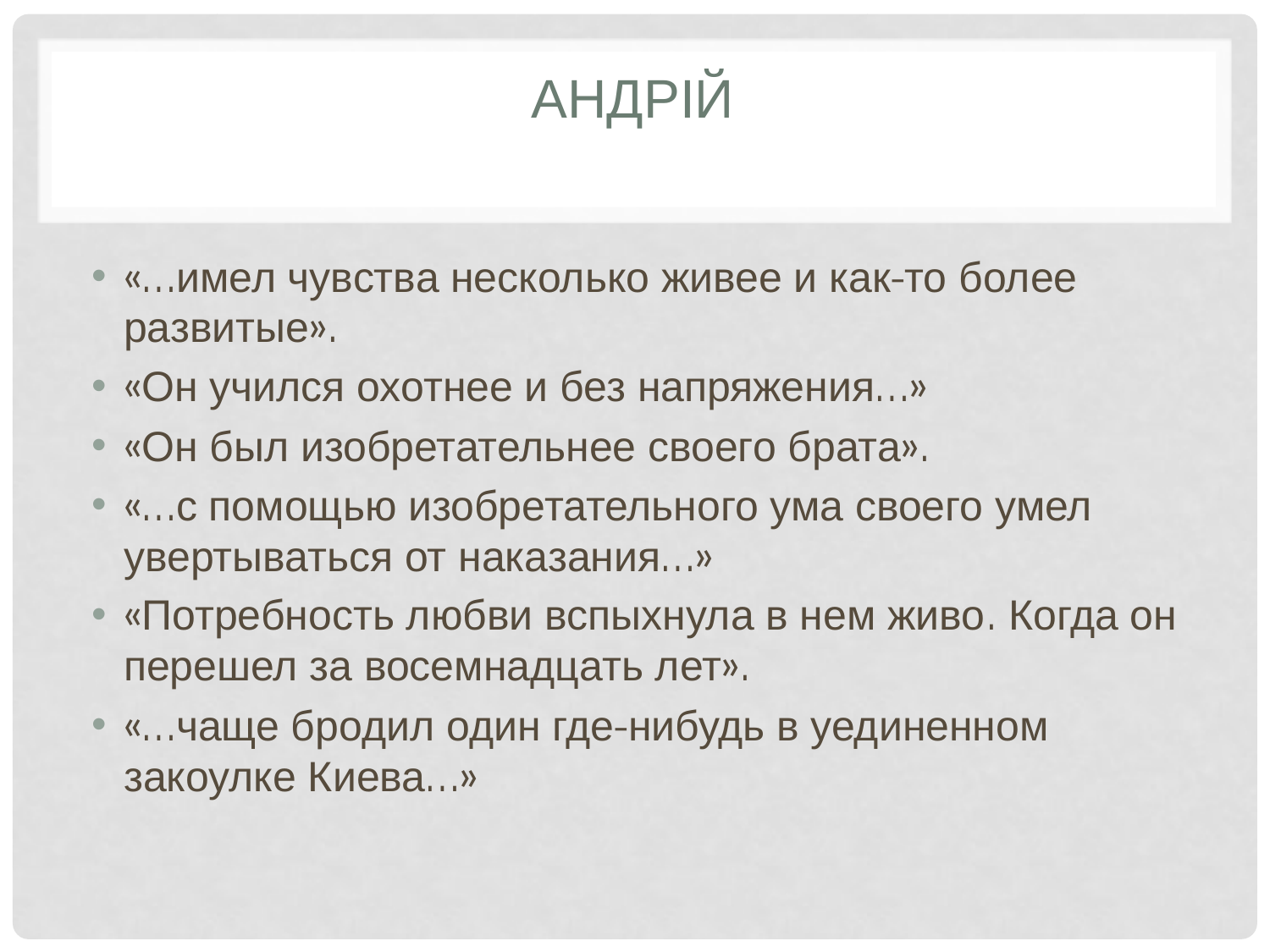

# Андрій
«…имел чувства несколько живее и как-то более развитые».
«Он учился охотнее и без напряжения…»
«Он был изобретательнее своего брата».
«…с помощью изобретательного ума своего умел увертываться от наказания…»
«Потребность любви вспыхнула в нем живо. Когда он перешел за восемнадцать лет».
«…чаще бродил один где-нибудь в уединенном закоулке Киева…»